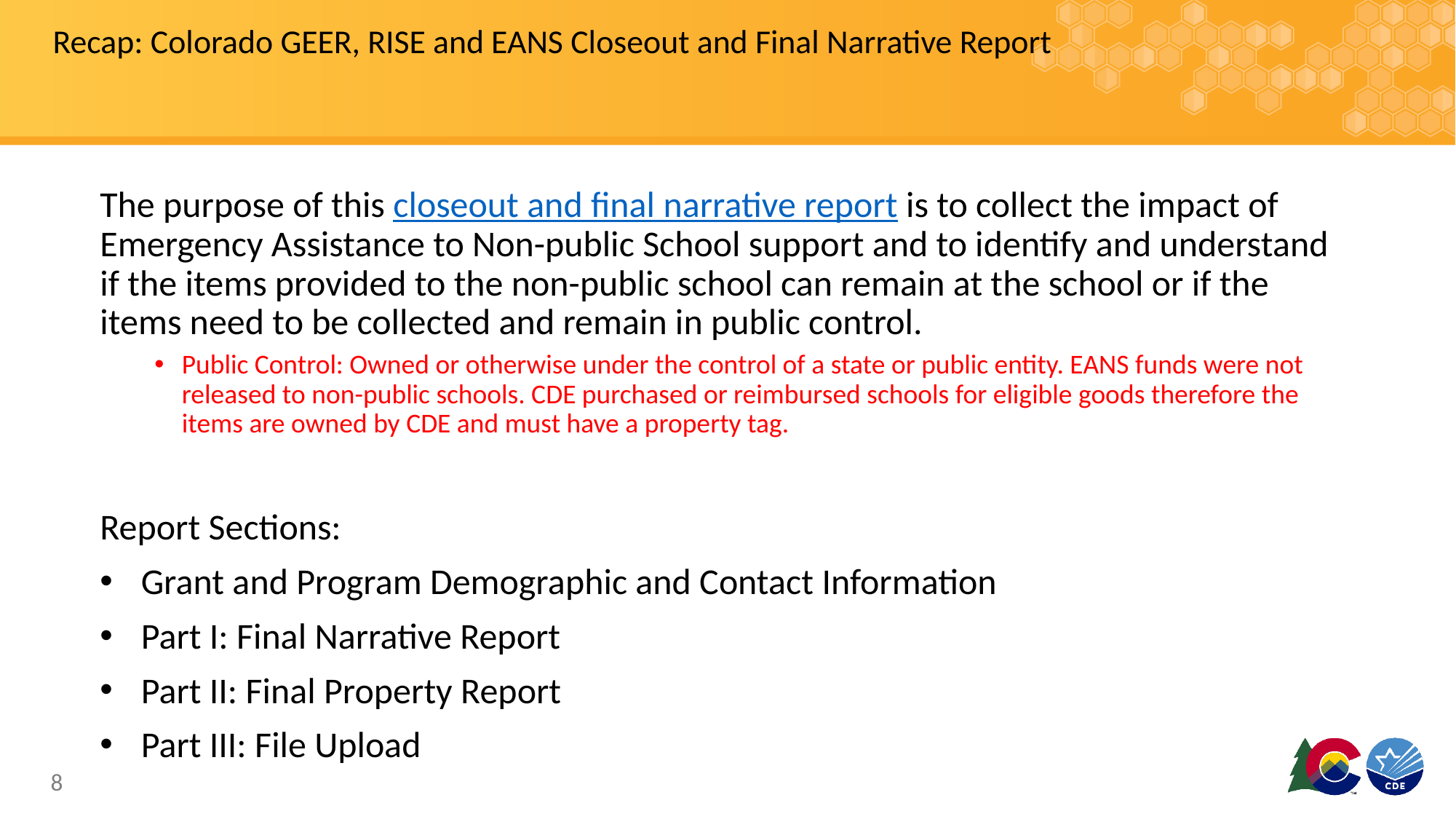

# Recap: Colorado GEER, RISE and EANS Closeout and Final Narrative Report
The purpose of this closeout and final narrative report is to collect the impact of Emergency Assistance to Non-public School support and to identify and understand if the items provided to the non-public school can remain at the school or if the items need to be collected and remain in public control.
Public Control: Owned or otherwise under the control of a state or public entity. EANS funds were not released to non-public schools. CDE purchased or reimbursed schools for eligible goods therefore the items are owned by CDE and must have a property tag.

Report Sections:
Grant and Program Demographic and Contact Information
Part I: Final Narrative Report
Part II: Final Property Report
Part III: File Upload

8